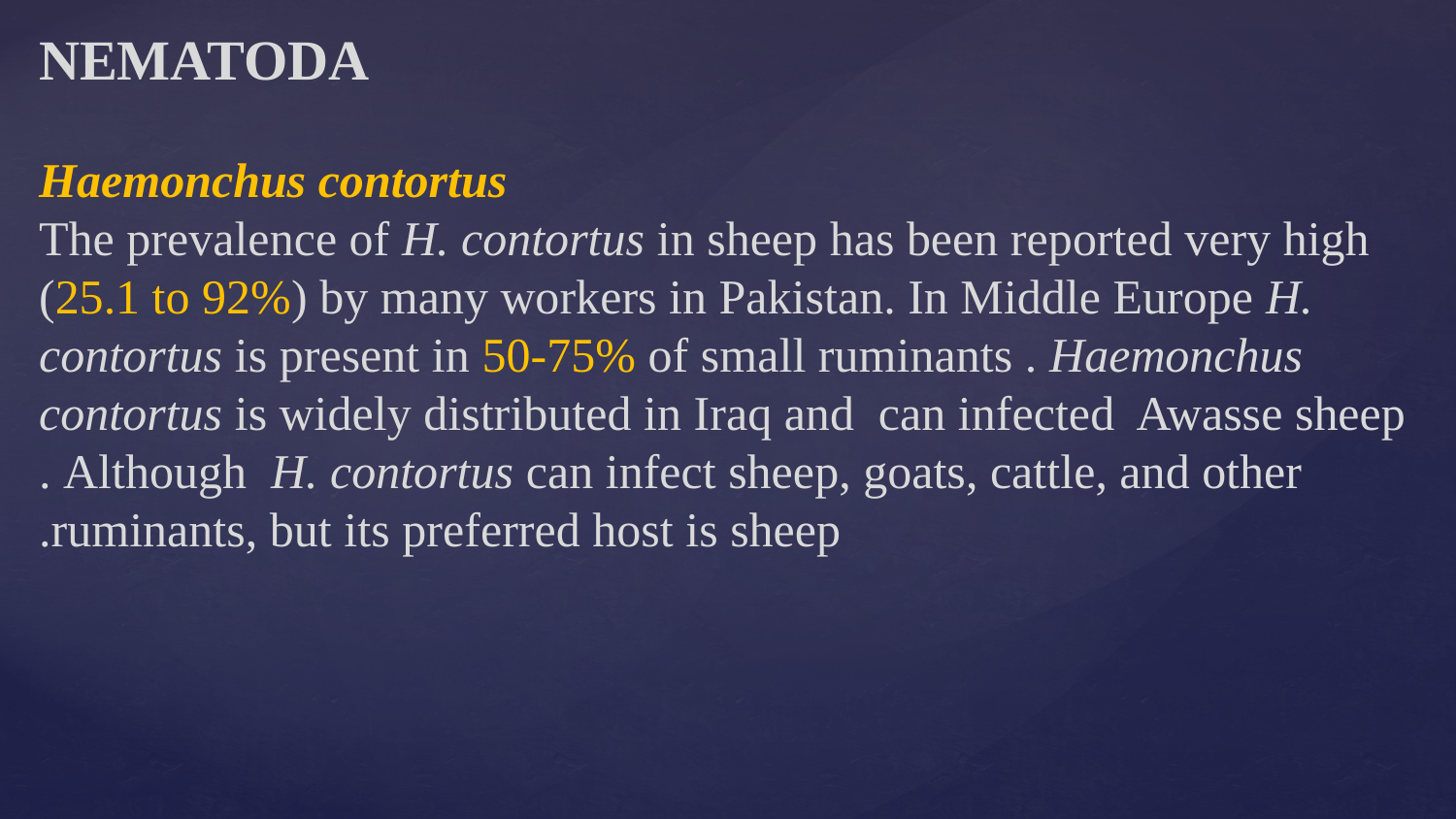

NEMATODA

Haemonchus contortus
 	The prevalence of H. contortus in sheep has been reported very high (25.1 to 92%) by many workers in Pakistan. In Middle Europe H. contortus is present in 50-75% of small ruminants . Haemonchus contortus is widely distributed in Iraq and  can infected  Awasse sheep . Although  H. contortus can infect sheep, goats, cattle, and other ruminants, but its preferred host is sheep.